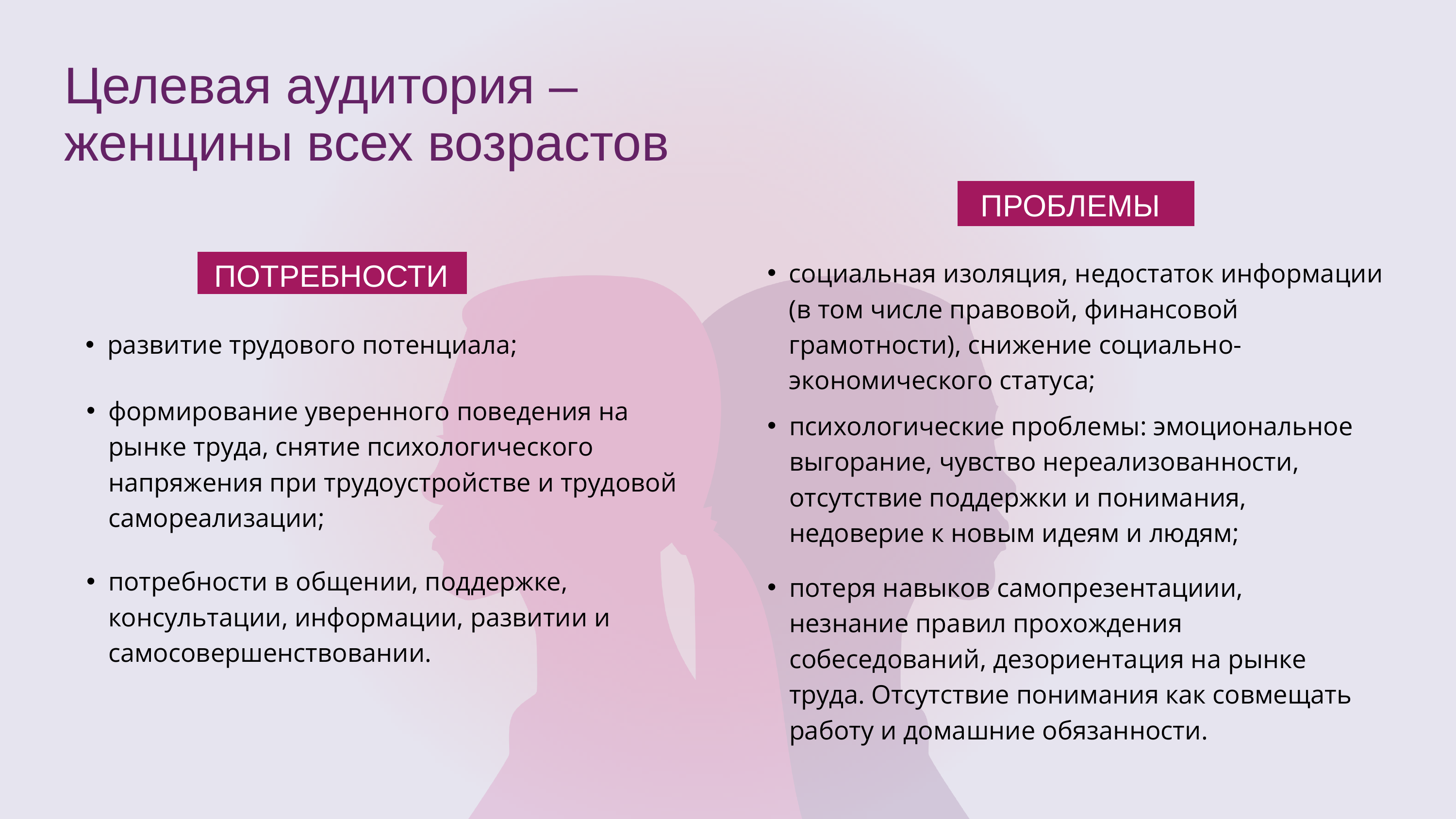

Целевая аудитория – женщины всех возрастов

ПРОБЛЕМЫ

ПОТРЕБНОСТИ

социальная изоляция, недостаток информации  (в том числе правовой, финансовой грамотности), снижение социально-экономического статуса;

развитие трудового потенциала;
формирование уверенного поведения на рынке труда, снятие психологического напряжения при трудоустройстве и трудовой самореализации;
психологические проблемы: эмоциональное выгорание, чувство нереализованности, отсутствие поддержки и понимания, недоверие к новым идеям и людям;
потребности в общении, поддержке, консультации, информации, развитии и самосовершенствовании.

потеря навыков самопрезентациии, незнание правил прохождения собеседований, дезориентация на рынке труда. Отсутствие понимания как совмещать работу и домашние обязанности.